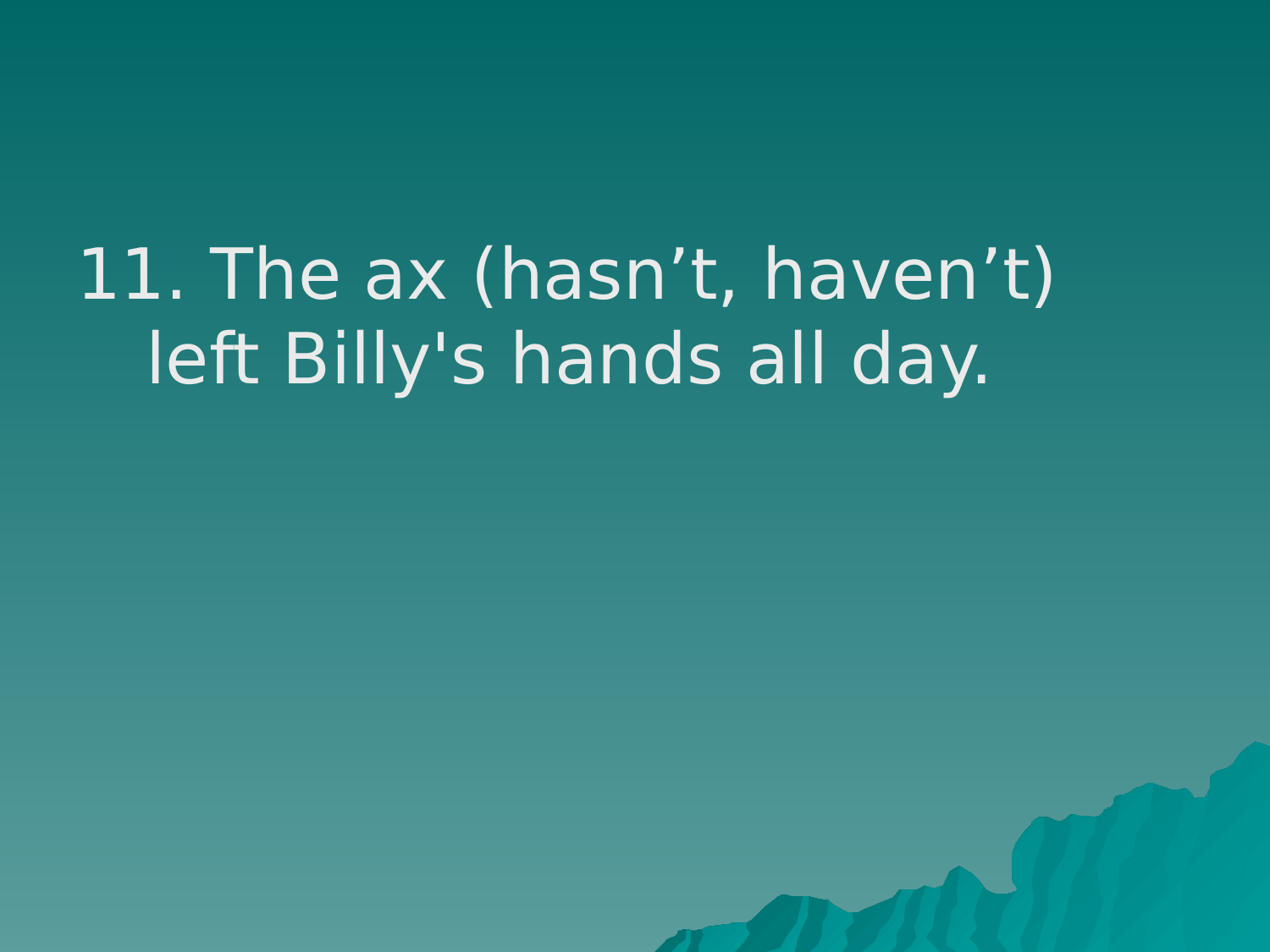

11. The ax (hasn’t, haven’t)  left Billy's hands all day.